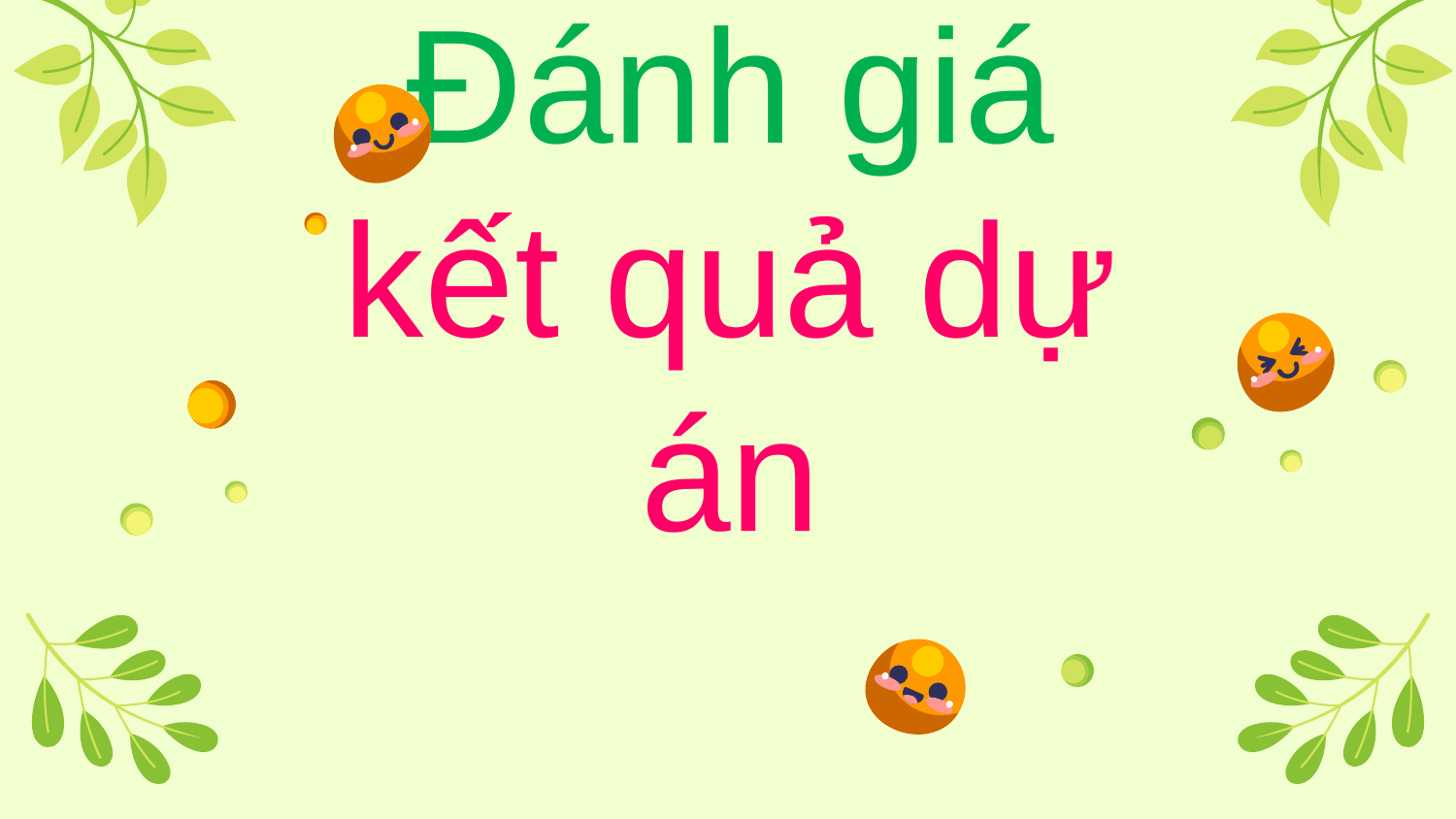

# Đánh giá kết quả dự án